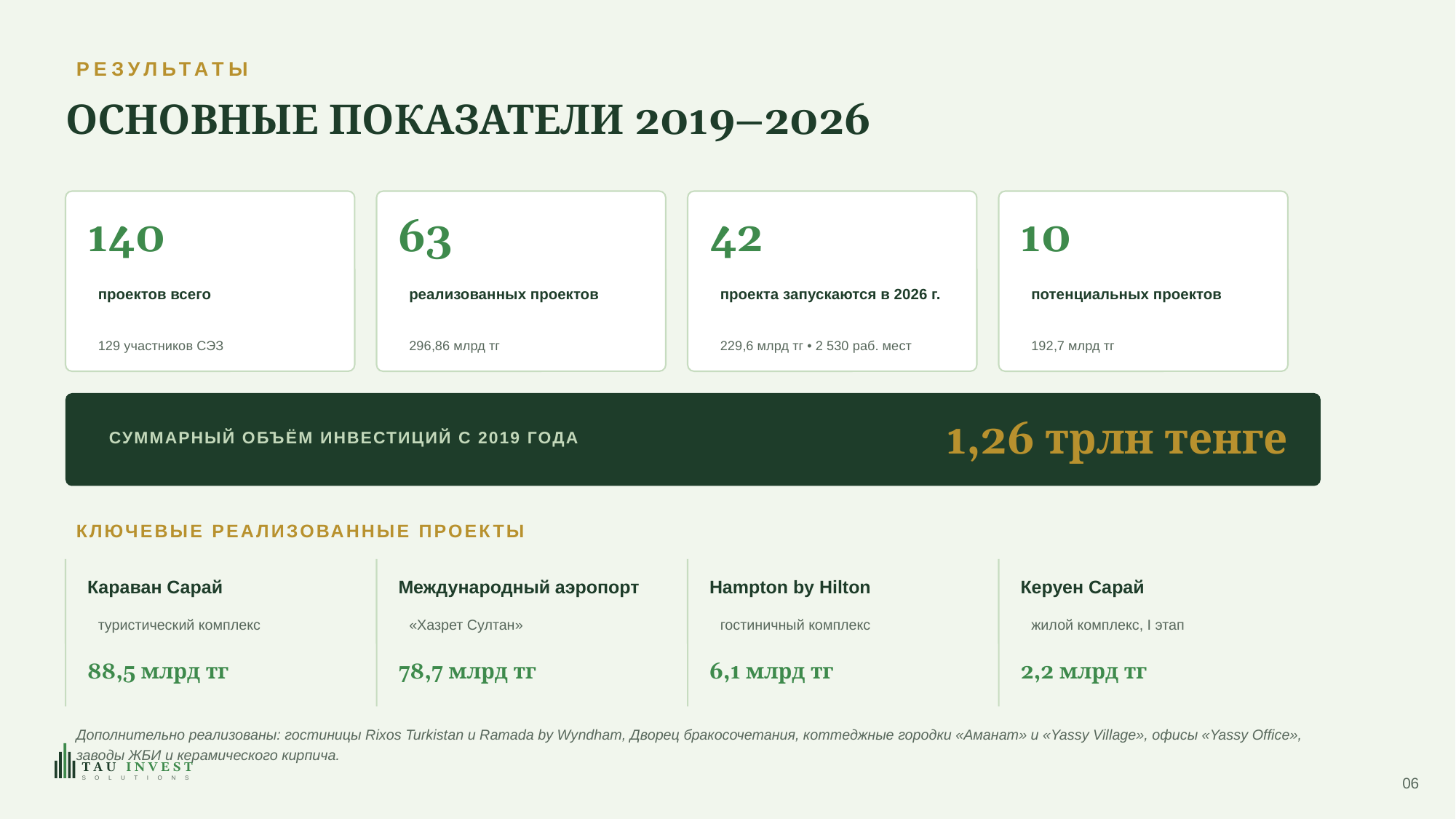

РЕЗУЛЬТАТЫ
ОСНОВНЫЕ ПОКАЗАТЕЛИ 2019–2026

140
63
42
10
проектов всего
реализованных проектов
проекта запускаются в 2026 г.
потенциальных проектов
129 участников СЭЗ
296,86 млрд тг
229,6 млрд тг • 2 530 раб. мест
192,7 млрд тг

1,26 трлн тенге
СУММАРНЫЙ ОБЪЁМ ИНВЕСТИЦИЙ С 2019 ГОДА
КЛЮЧЕВЫЕ РЕАЛИЗОВАННЫЕ ПРОЕКТЫ

Караван Сарай

Международный аэропорт

Hampton by Hilton

Керуен Сарай
туристический комплекс
«Хазрет Султан»
гостиничный комплекс
жилой комплекс, I этап
88,5 млрд тг
78,7 млрд тг
6,1 млрд тг
2,2 млрд тг
Дополнительно реализованы: гостиницы Rixos Turkistan и Ramada by Wyndham, Дворец бракосочетания, коттеджные городки «Аманат» и «Yassy Village», офисы «Yassy Office», заводы ЖБИ и керамического кирпича.

TAU INVEST

06
S O L U T I O N S